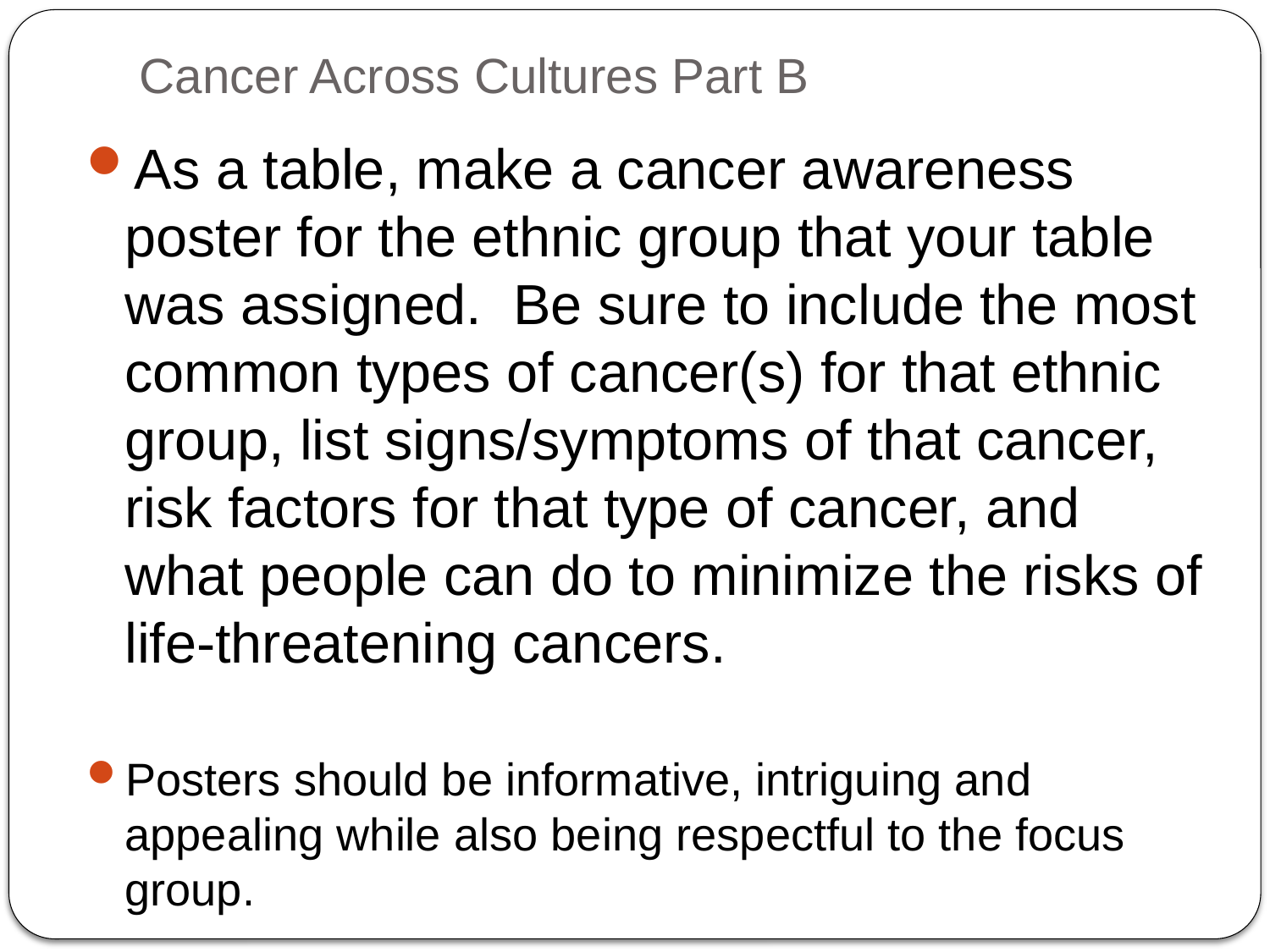

# Cancer Across Cultures Part B
As a table, make a cancer awareness poster for the ethnic group that your table was assigned.  Be sure to include the most common types of cancer(s) for that ethnic group, list signs/symptoms of that cancer, risk factors for that type of cancer, and what people can do to minimize the risks of life-threatening cancers.

Posters should be informative, intriguing and appealing while also being respectful to the focus group.